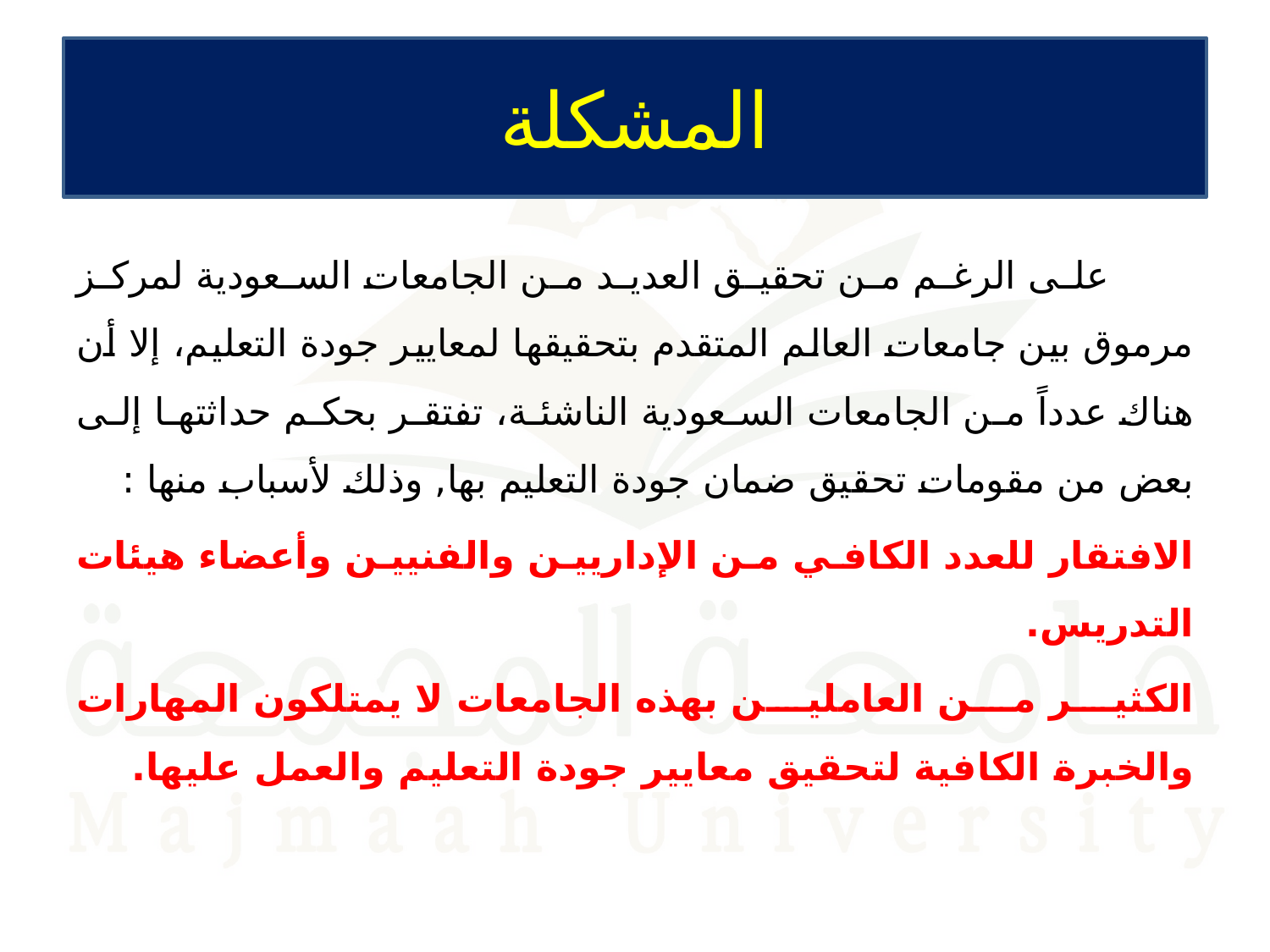

# المشكلة
       على الرغم من تحقيق العديد من الجامعات السعودية لمركز مرموق بين جامعات العالم المتقدم بتحقيقها لمعايير جودة التعليم، إلا أن هناك عدداً من الجامعات السعودية الناشئة، تفتقر بحكم حداثتها إلى بعض من مقومات تحقيق ضمان جودة التعليم بها, وذلك لأسباب منها :
الافتقار للعدد الكافي من الإداريين والفنيين وأعضاء هيئات التدريس.
الكثير من العاملين بهذه الجامعات لا يمتلكون المهارات والخبرة الكافية لتحقيق معايير جودة التعليم والعمل عليها.